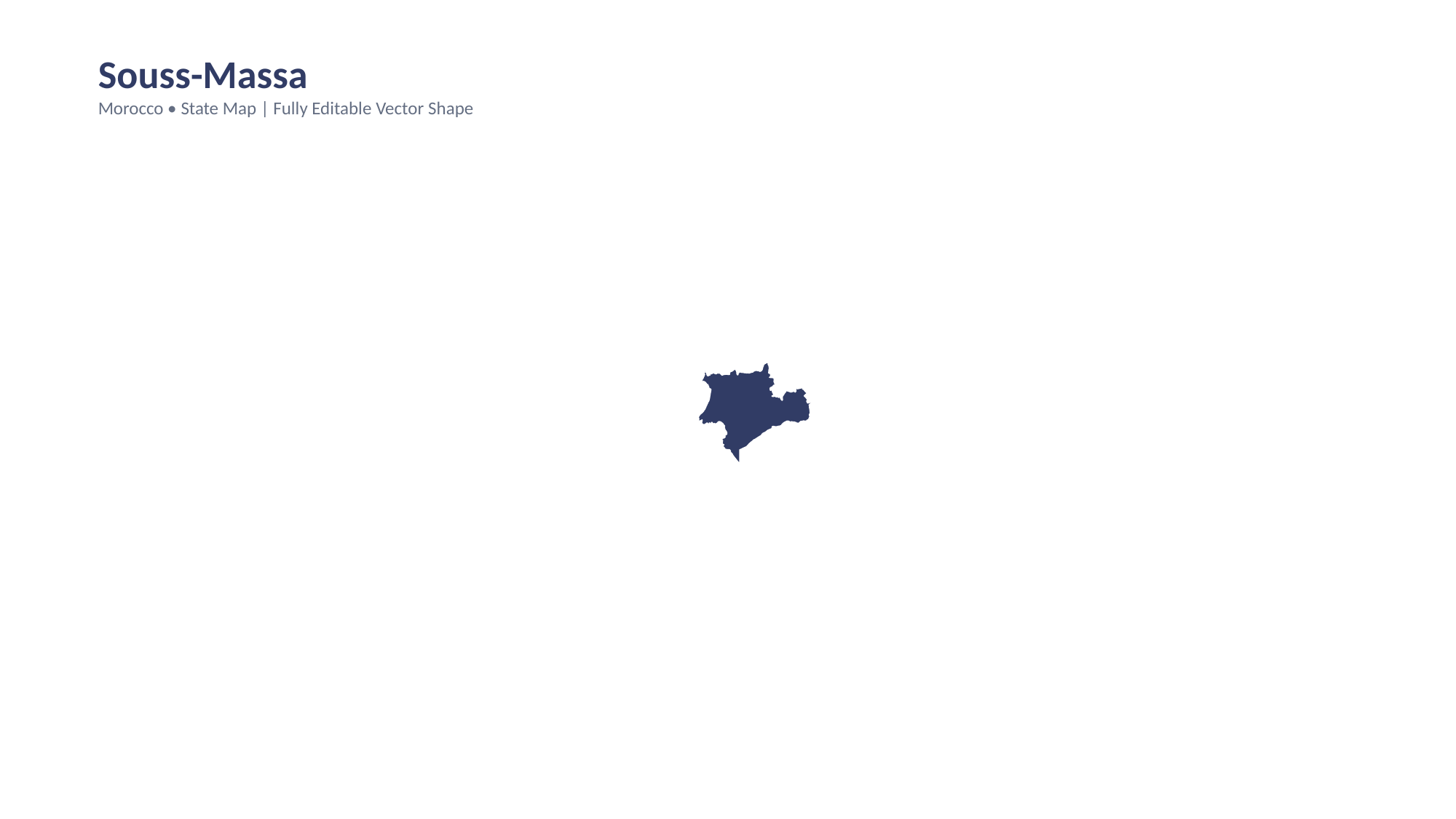

Souss-Massa
Morocco • State Map | Fully Editable Vector Shape